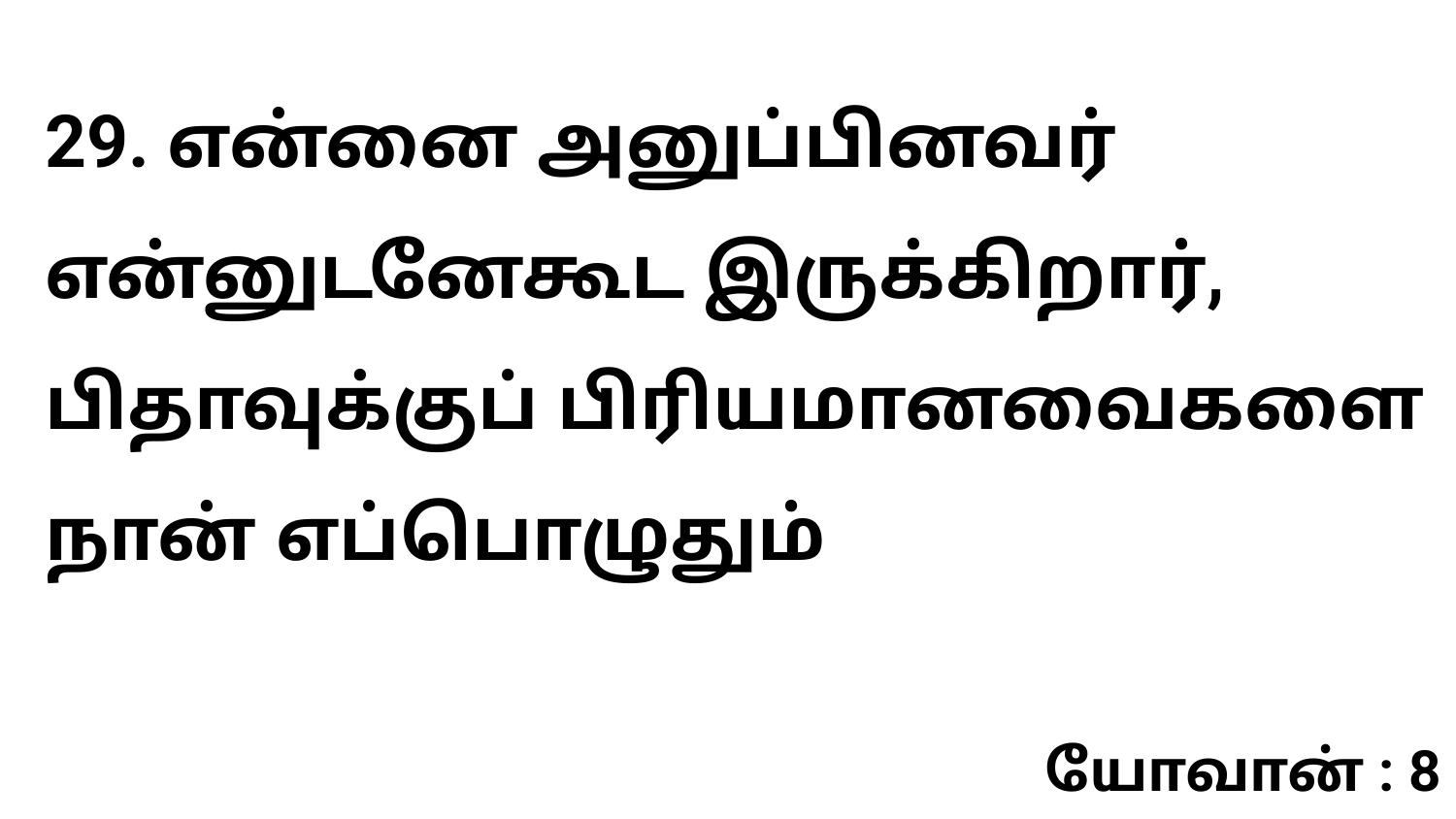

29. என்னை அனுப்பினவர் என்னுடனேகூட இருக்கிறார், பிதாவுக்குப் பிரியமானவைகளை நான் எப்பொழுதும்
யோவான் : 8